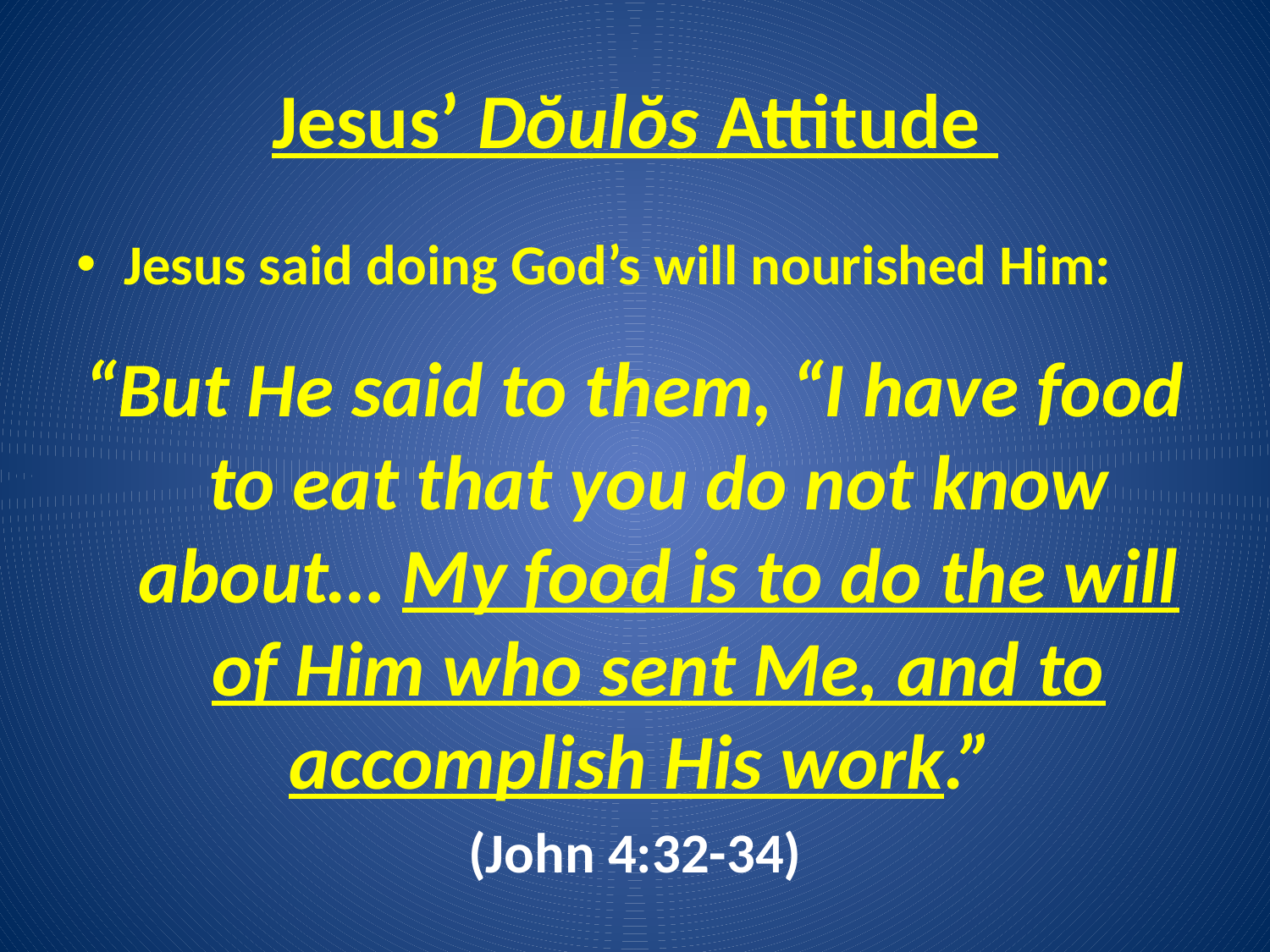

# Jesus’ Dŏulŏs Attitude
Jesus said doing God’s will nourished Him:

“But He said to them, “I have food to eat that you do not know about… My food is to do the will of Him who sent Me, and to accomplish His work.”
(John 4:32-34)